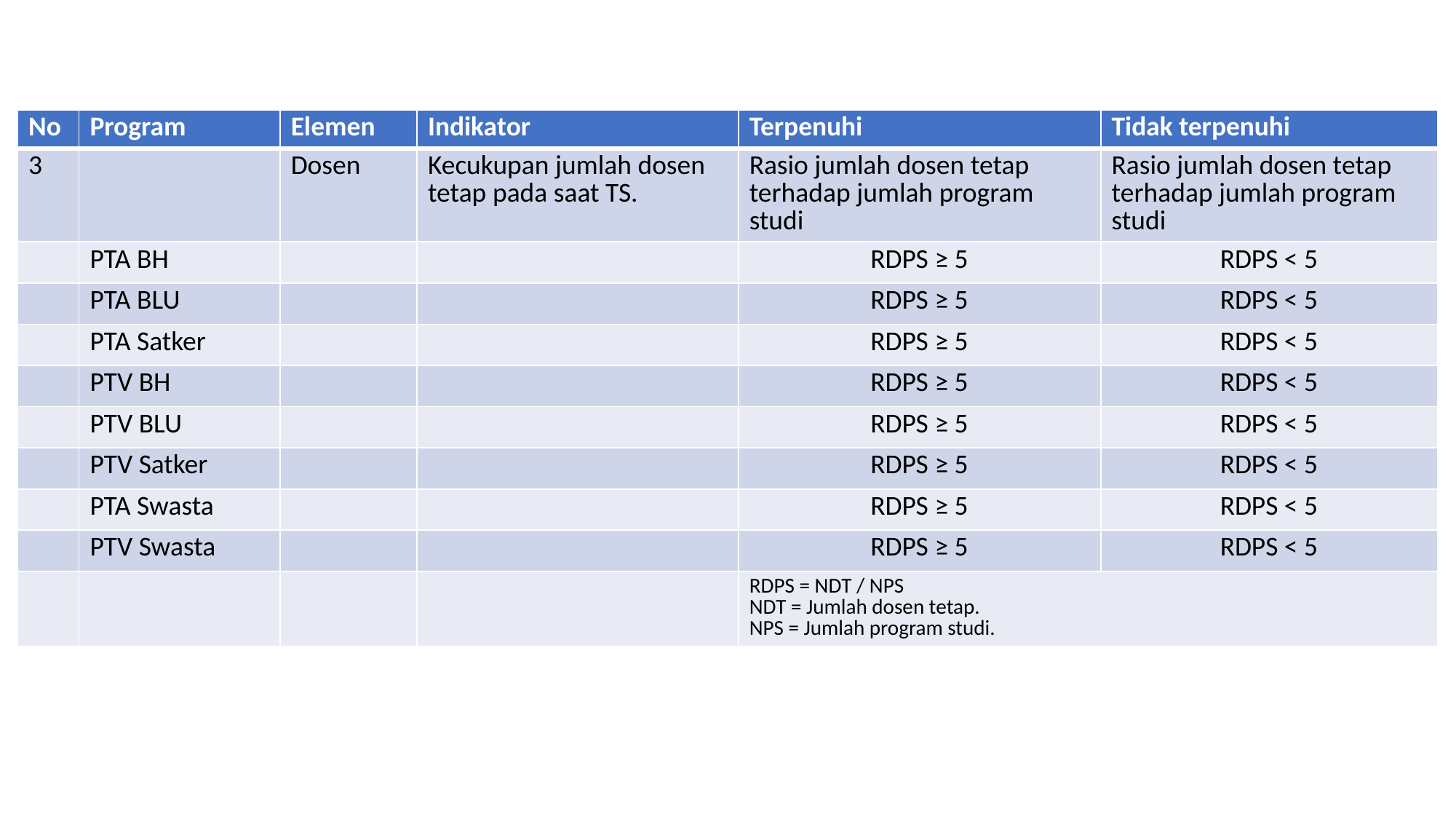

| No | Program | Elemen | Indikator | Terpenuhi | Tidak terpenuhi |
| --- | --- | --- | --- | --- | --- |
| 3 |  | Dosen | Kecukupan jumlah dosen tetap pada saat TS. | Rasio jumlah dosen tetap terhadap jumlah program studi | Rasio jumlah dosen tetap terhadap jumlah program studi |
|  | PTA BH |  |  | RDPS ≥ 5 | RDPS < 5 |
|  | PTA BLU |  |  | RDPS ≥ 5 | RDPS < 5 |
|  | PTA Satker |  |  | RDPS ≥ 5 | RDPS < 5 |
|  | PTV BH |  |  | RDPS ≥ 5 | RDPS < 5 |
|  | PTV BLU |  |  | RDPS ≥ 5 | RDPS < 5 |
|  | PTV Satker |  |  | RDPS ≥ 5 | RDPS < 5 |
|  | PTA Swasta |  |  | RDPS ≥ 5 | RDPS < 5 |
|  | PTV Swasta |  |  | RDPS ≥ 5 | RDPS < 5 |
|  |  |  |  | RDPS = NDT / NPS NDT = Jumlah dosen tetap. NPS = Jumlah program studi. |  |